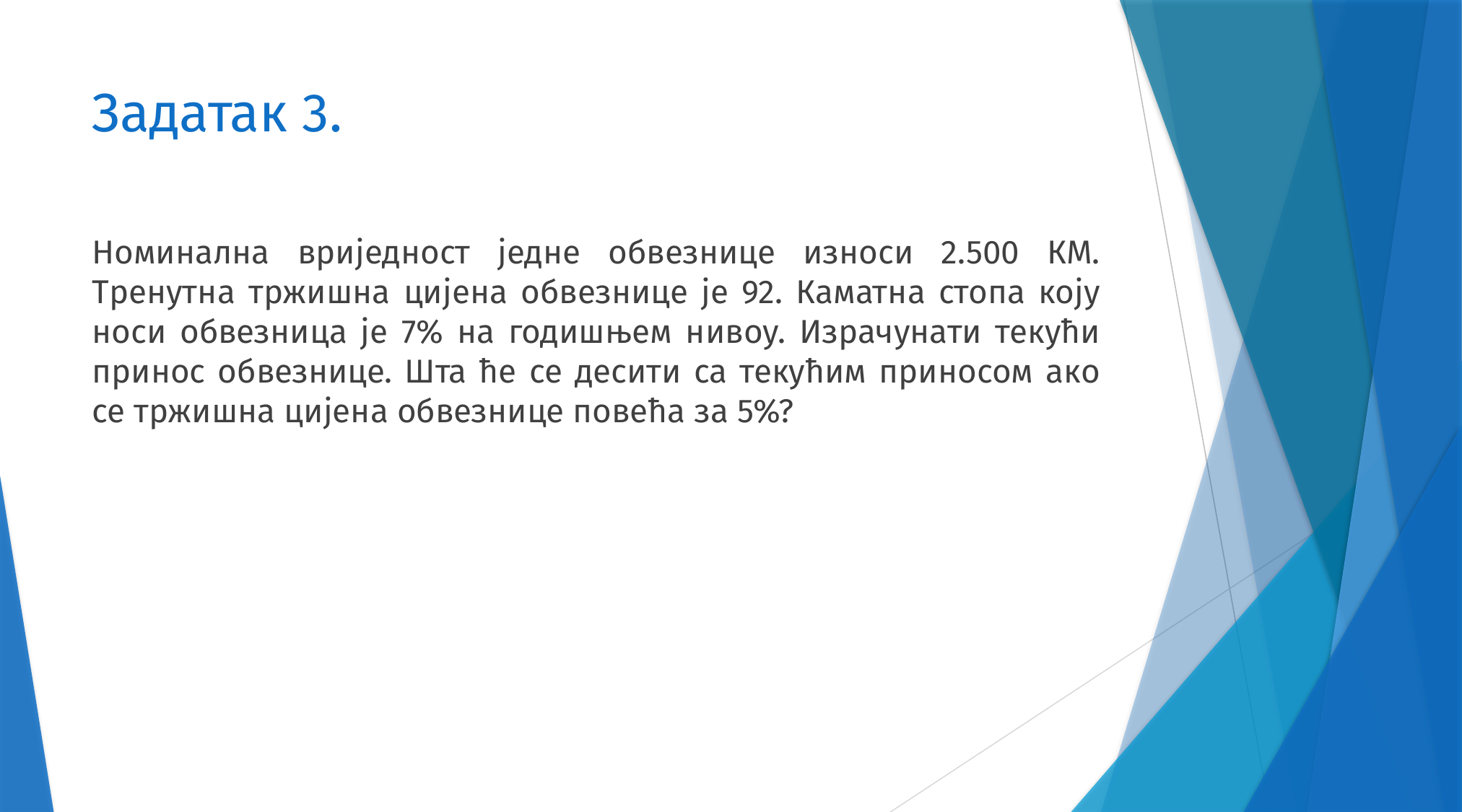

# Задатак 3.
Номинална вриједност једне обвезнице износи 2.500 КМ. Тренутна тржишна цијена обвезнице је 92. Каматна стопа коју носи обвезница је 7% на годишњем нивоу. Израчунати текући принос обвезнице. Шта ће се десити са текућим приносом ако се тржишна цијена обвезнице повећа за 5%?